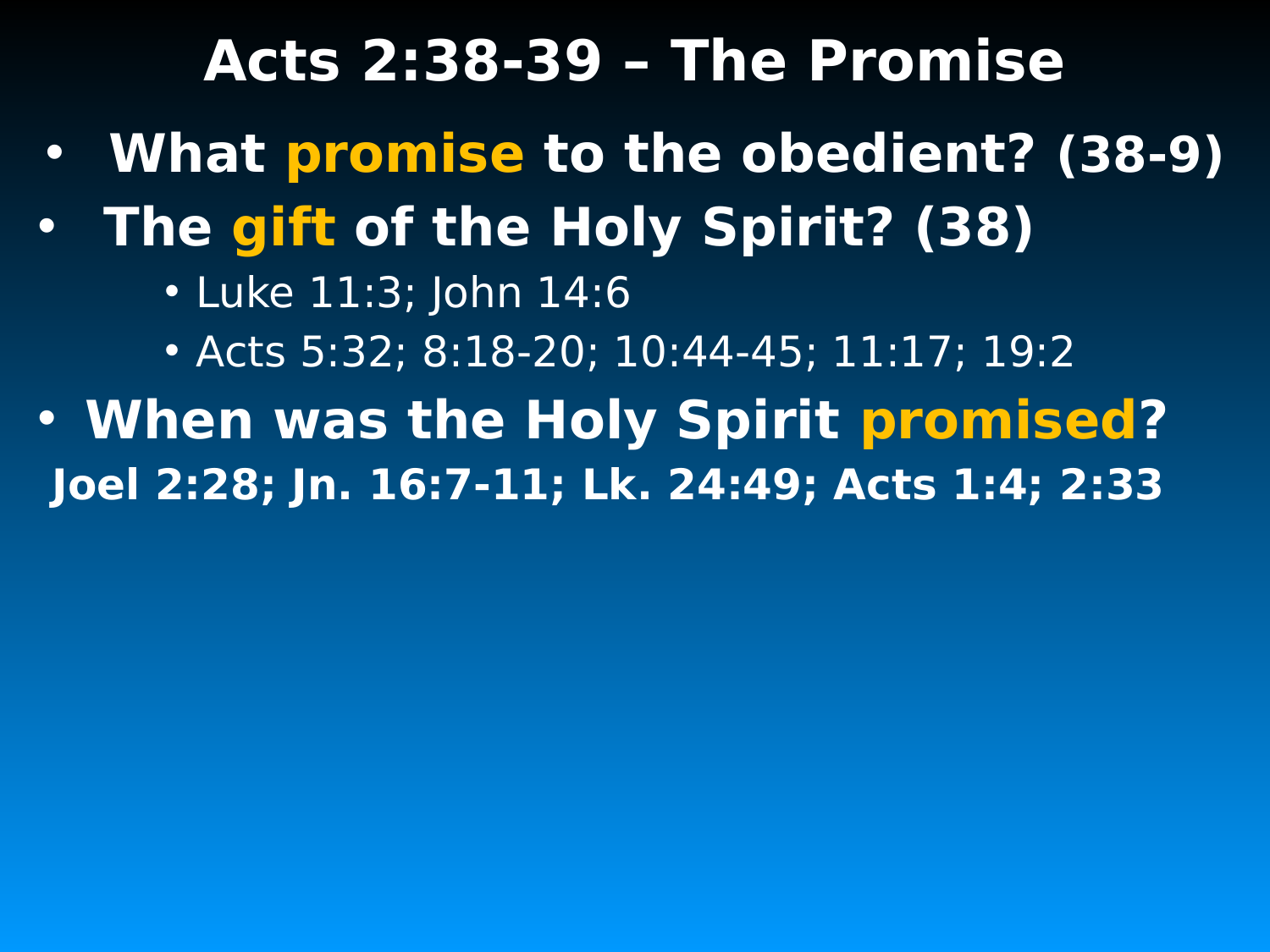

# Acts 2:38-39 – The Promise
What promise to the obedient? (38-9)
 The gift of the Holy Spirit? (38)
Luke 11:3; John 14:6
Acts 5:32; 8:18-20; 10:44-45; 11:17; 19:2
When was the Holy Spirit promised?
 Joel 2:28; Jn. 16:7-11; Lk. 24:49; Acts 1:4; 2:33